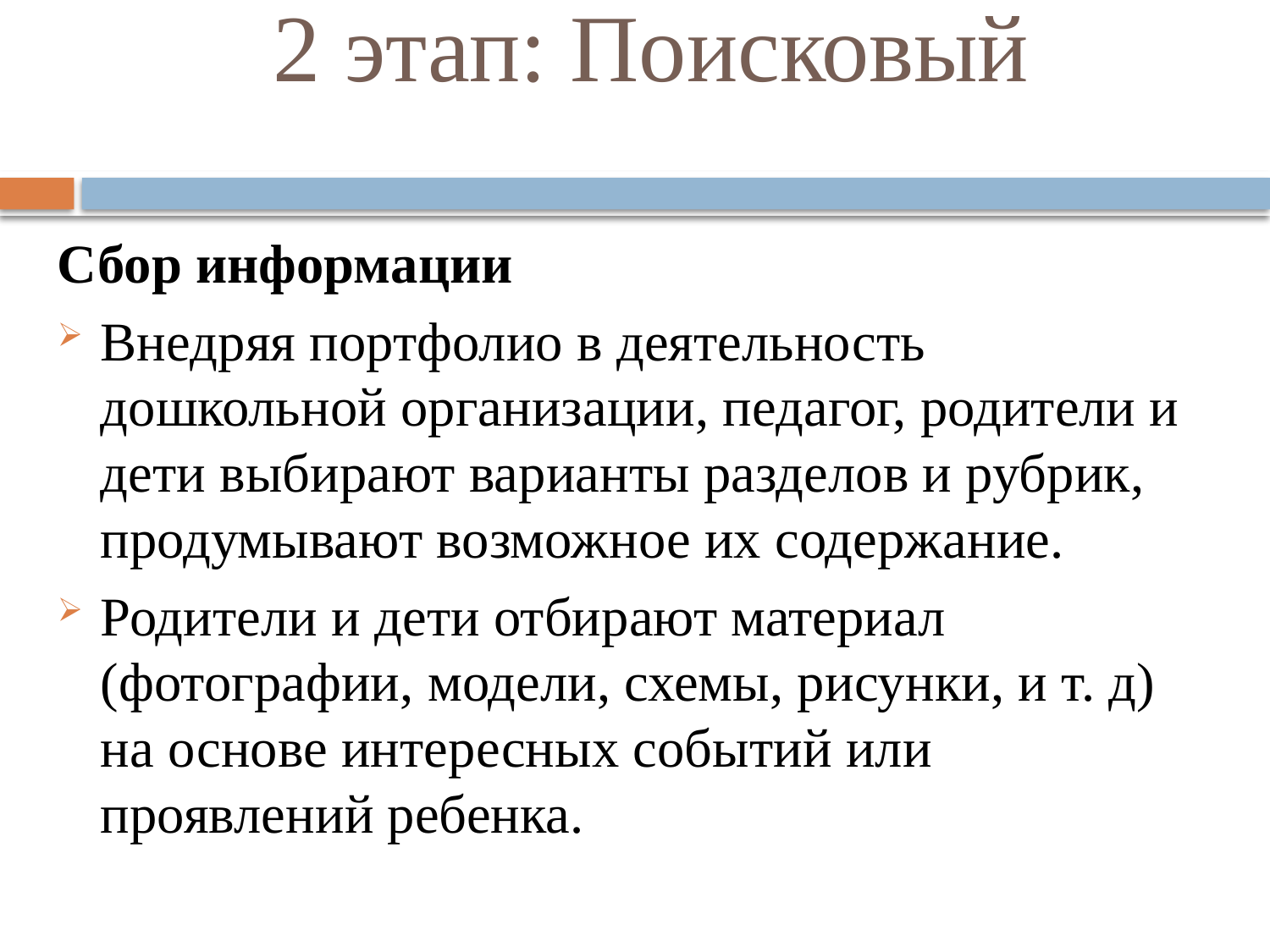

# 2 этап: Поисковый
Сбор информации
Внедряя портфолио в деятельность дошкольной организации, педагог, родители и дети выбирают варианты разделов и рубрик, продумывают возможное их содержание.
Родители и дети отбирают материал (фотографии, модели, схемы, рисунки, и т. д)  на основе интересных событий или проявлений ребенка.